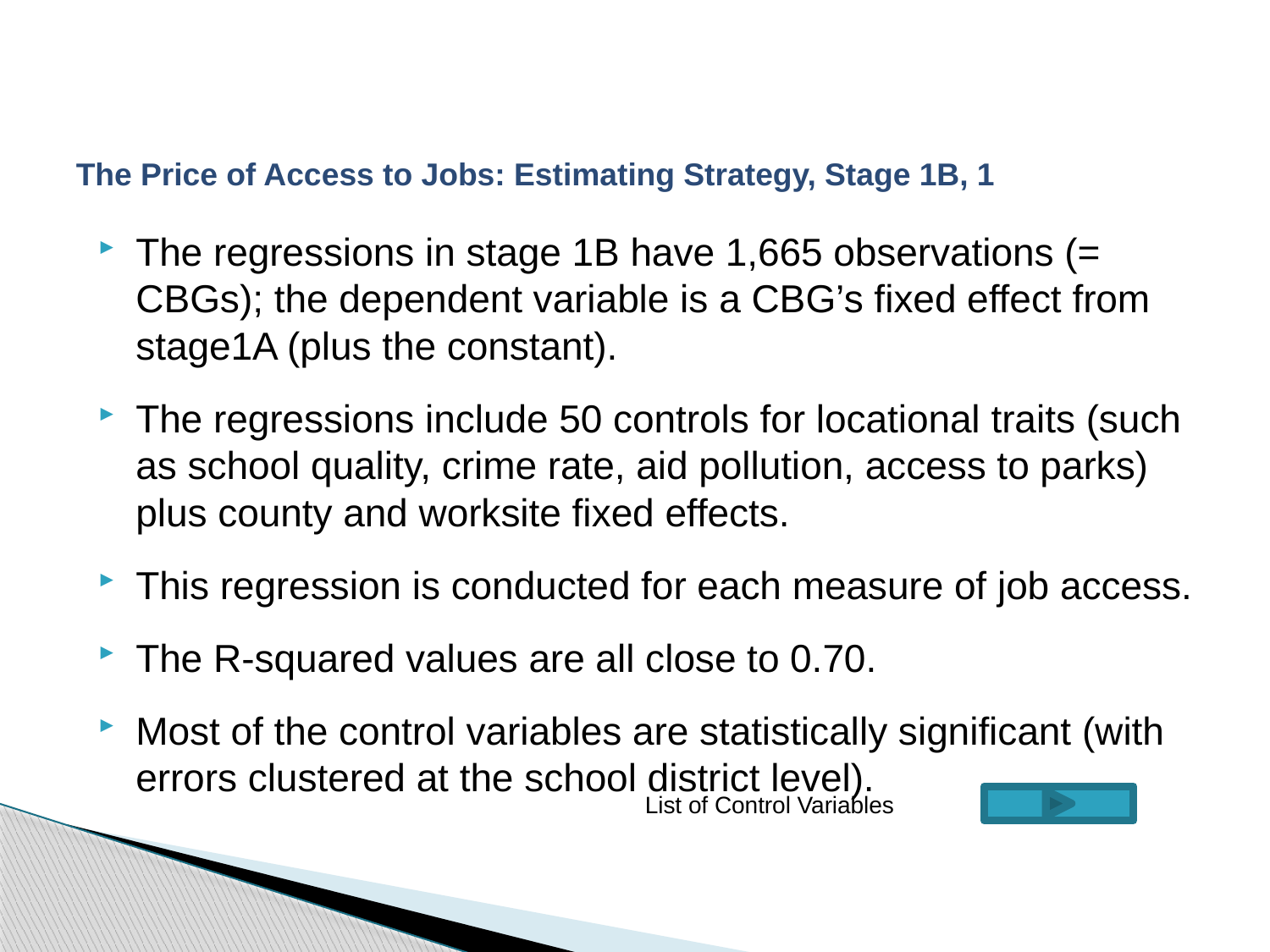

# The Price of Access to Jobs: Estimating Strategy, Stage 1B, 1
The regressions in stage 1B have 1,665 observations (= CBGs); the dependent variable is a CBG’s fixed effect from stage1A (plus the constant).
The regressions include 50 controls for locational traits (such as school quality, crime rate, aid pollution, access to parks) plus county and worksite fixed effects.
This regression is conducted for each measure of job access.
The R-squared values are all close to 0.70.
Most of the control variables are statistically significant (with errors clustered at the school district level).
List of Control Variables